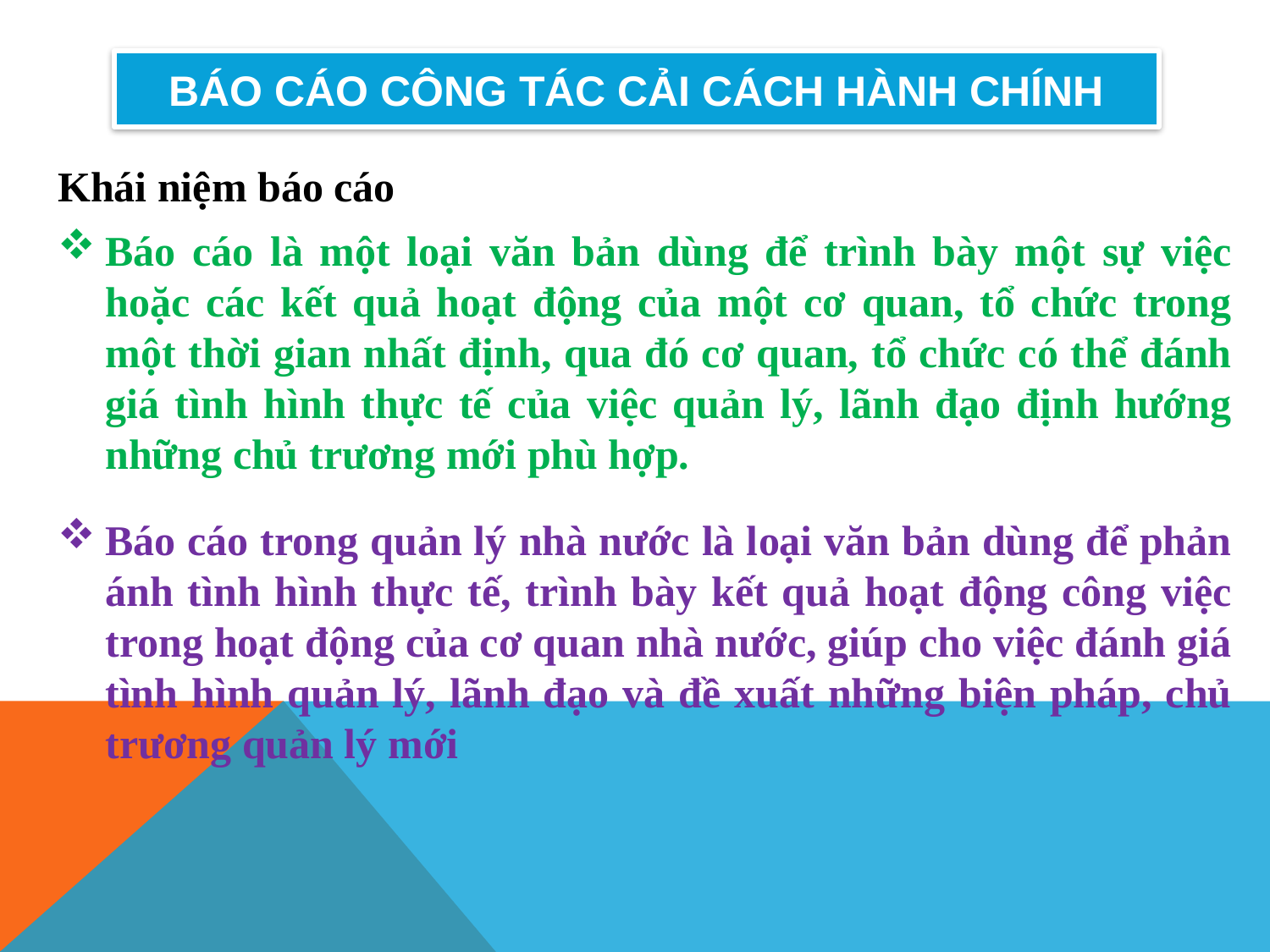

# BÁO CÁO CÔNG TÁC CẢI CÁCH HÀNH CHÍNH
Khái niệm báo cáo
Báo cáo là một loại văn bản dùng để trình bày một sự việc hoặc các kết quả hoạt động của một cơ quan, tổ chức trong một thời gian nhất định, qua đó cơ quan, tổ chức có thể đánh giá tình hình thực tế của việc quản lý, lãnh đạo định hướng những chủ trương mới phù hợp.
Báo cáo trong quản lý nhà nước là loại văn bản dùng để phản ánh tình hình thực tế, trình bày kết quả hoạt động công việc trong hoạt động của cơ quan nhà nước, giúp cho việc đánh giá tình hình quản lý, lãnh đạo và đề xuất những biện pháp, chủ trương quản lý mới